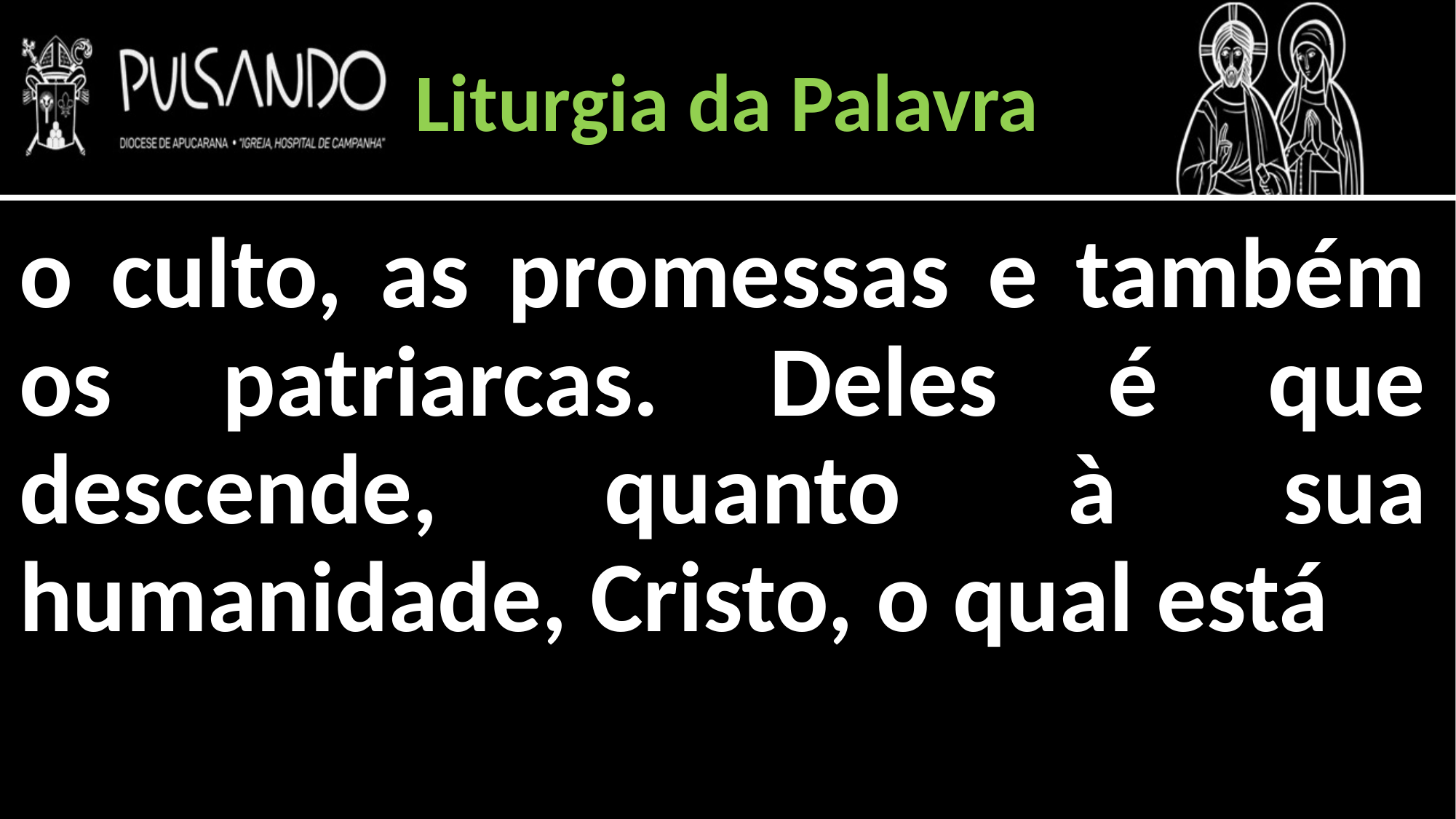

Liturgia da Palavra
o culto, as promessas e também os patriarcas. Deles é que descende, quanto à sua humanidade, Cristo, o qual está